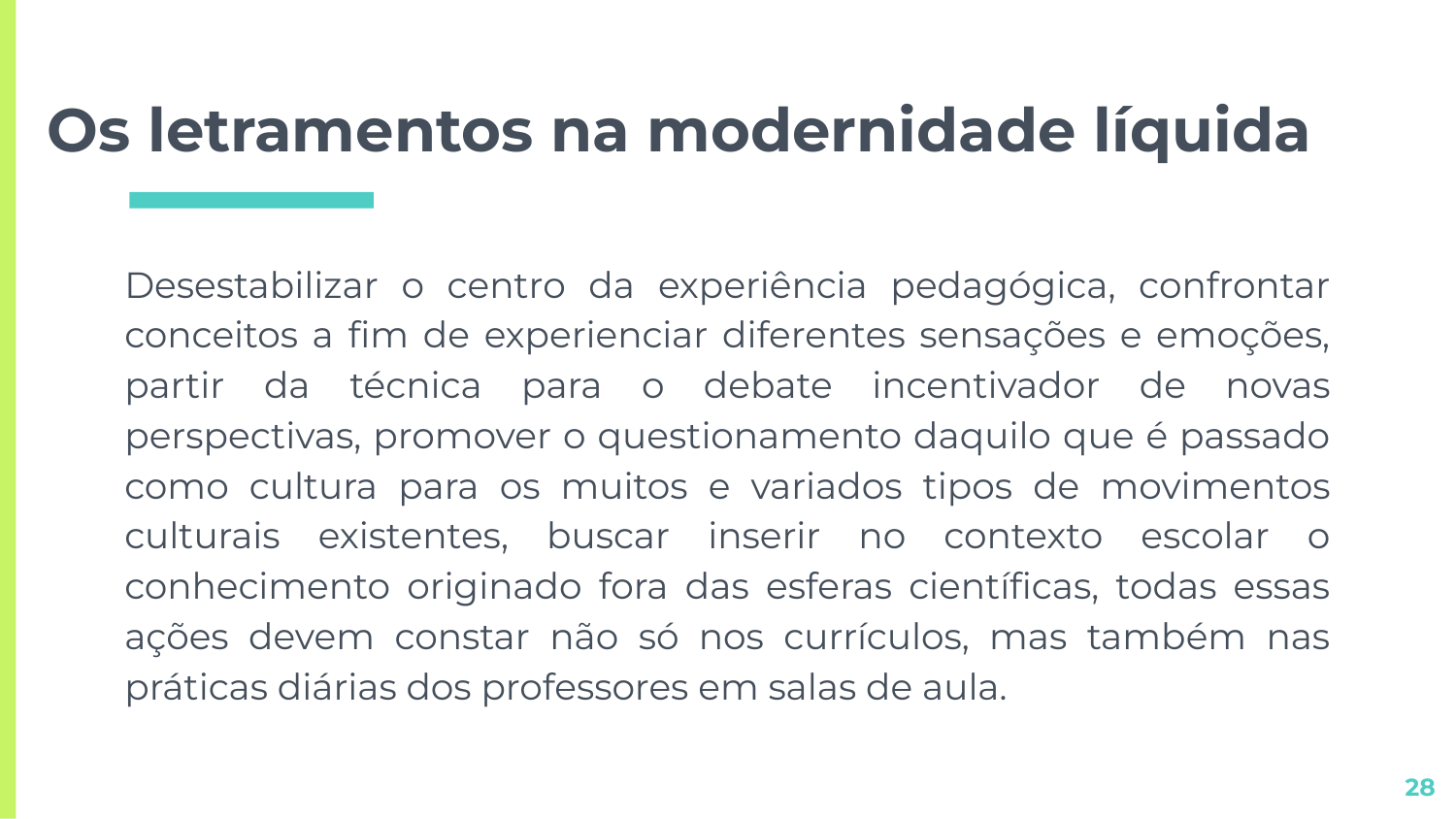

# Os letramentos na modernidade líquida
Desestabilizar o centro da experiência pedagógica, confrontar conceitos a fim de experienciar diferentes sensações e emoções, partir da técnica para o debate incentivador de novas perspectivas, promover o questionamento daquilo que é passado como cultura para os muitos e variados tipos de movimentos culturais existentes, buscar inserir no contexto escolar o conhecimento originado fora das esferas científicas, todas essas ações devem constar não só nos currículos, mas também nas práticas diárias dos professores em salas de aula.

28